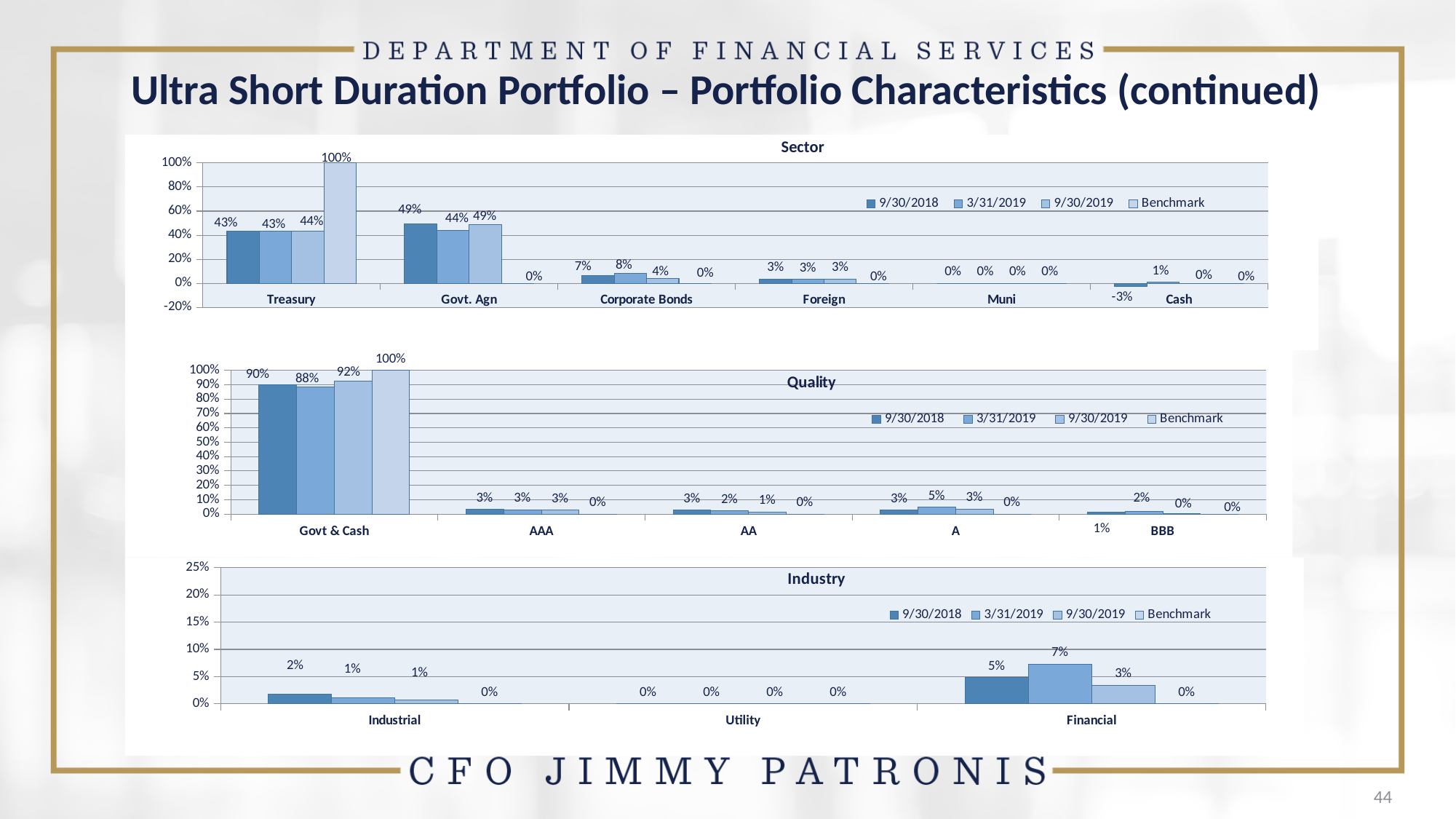

Ultra Short Duration Portfolio – Portfolio Characteristics (continued)

### Chart: Sector

| Category | 9/30/2018 | 3/31/2019 | 9/30/2019 | Benchmark |
|---|---|---|---|---|
| Treasury | 0.4328 | 0.4347 | 0.4361 | 1.0 |
| Govt. Agn | 0.4938 | 0.44 | 0.48869999999999997 | 0.0 |
| Corporate Bonds | 0.0659 | 0.0847 | 0.0405 | 0.0 |
| Foreign | 0.0343 | 0.0323 | 0.0347 | 0.0 |
| Muni | 0.0 | 0.0 | 0.0 | 0.0 |
| Cash | -0.0268 | 0.0083 | 0.0 | 0.0 |

### Chart: Quality

| Category | 9/30/2018 | 3/31/2019 | 9/30/2019 | Benchmark |
|---|---|---|---|---|
| Govt & Cash | 0.8998 | 0.8831 | 0.9247 | 1.0 |
| AAA | 0.0324 | 0.0304 | 0.028 | 0.0 |
| AA | 0.0286 | 0.0228 | 0.013 | 0.0 |
| A | 0.0281 | 0.0472 | 0.0333 | 0.0 |
| BBB | 0.0111 | 0.0165 | 0.001 | 0.0 |

### Chart:  Industry

| Category | 9/30/2018 | 3/31/2019 | 9/30/2019 | Benchmark |
|---|---|---|---|---|
| Industrial | 0.0175 | 0.0116 | 0.0064 | 0.0 |
| Utility | 0.0 | 0.0 | 0.0 | 0.0 |
| Financial | 0.0484 | 0.0731 | 0.0342 | 0.0 |
44